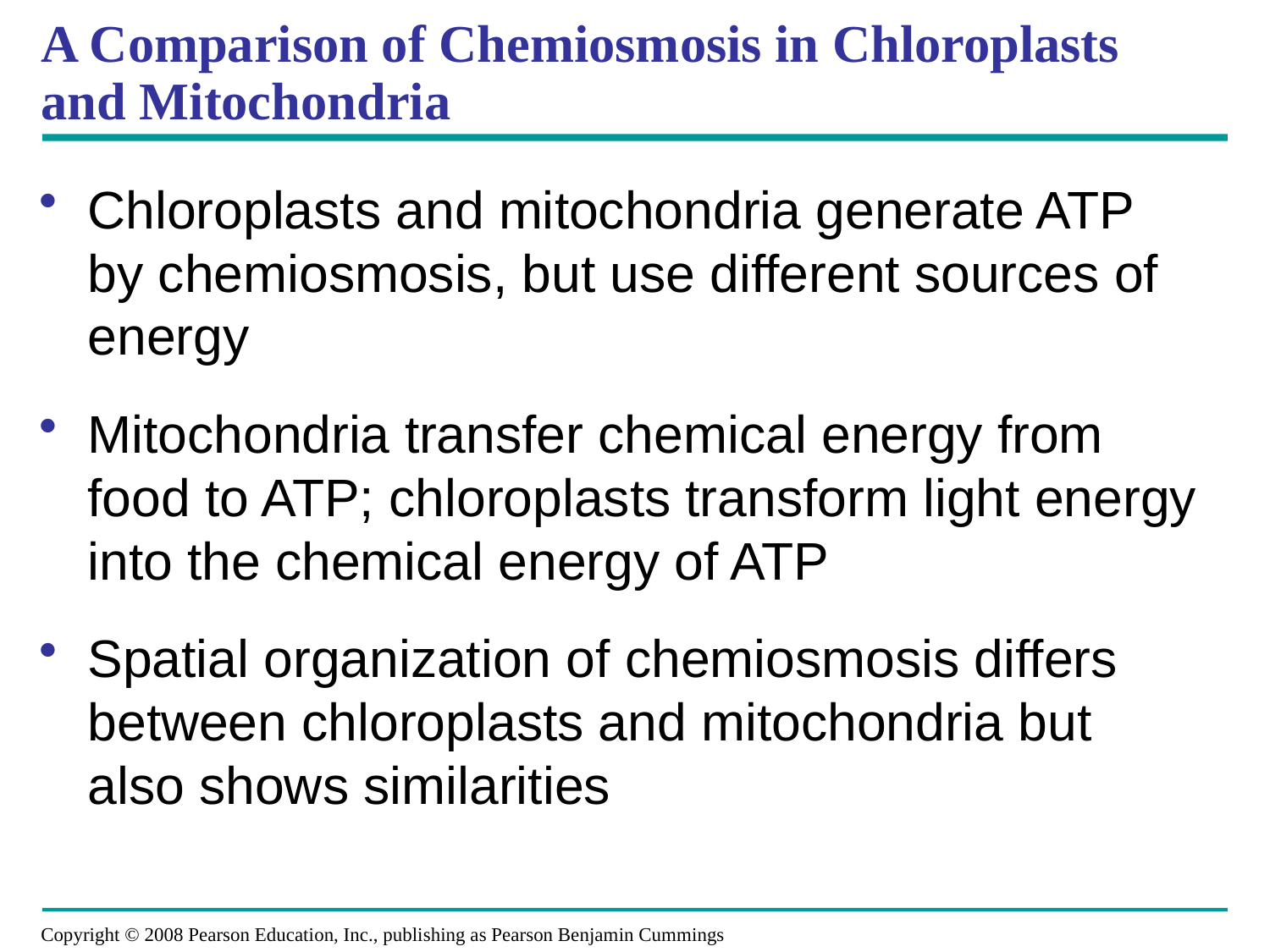

# A Comparison of Chemiosmosis in Chloroplasts and Mitochondria

Chloroplasts and mitochondria generate ATP by chemiosmosis, but use different sources of energy
Mitochondria transfer chemical energy from food to ATP; chloroplasts transform light energy into the chemical energy of ATP
Spatial organization of chemiosmosis differs between chloroplasts and mitochondria but also shows similarities

Copyright © 2008 Pearson Education, Inc., publishing as Pearson Benjamin Cummings